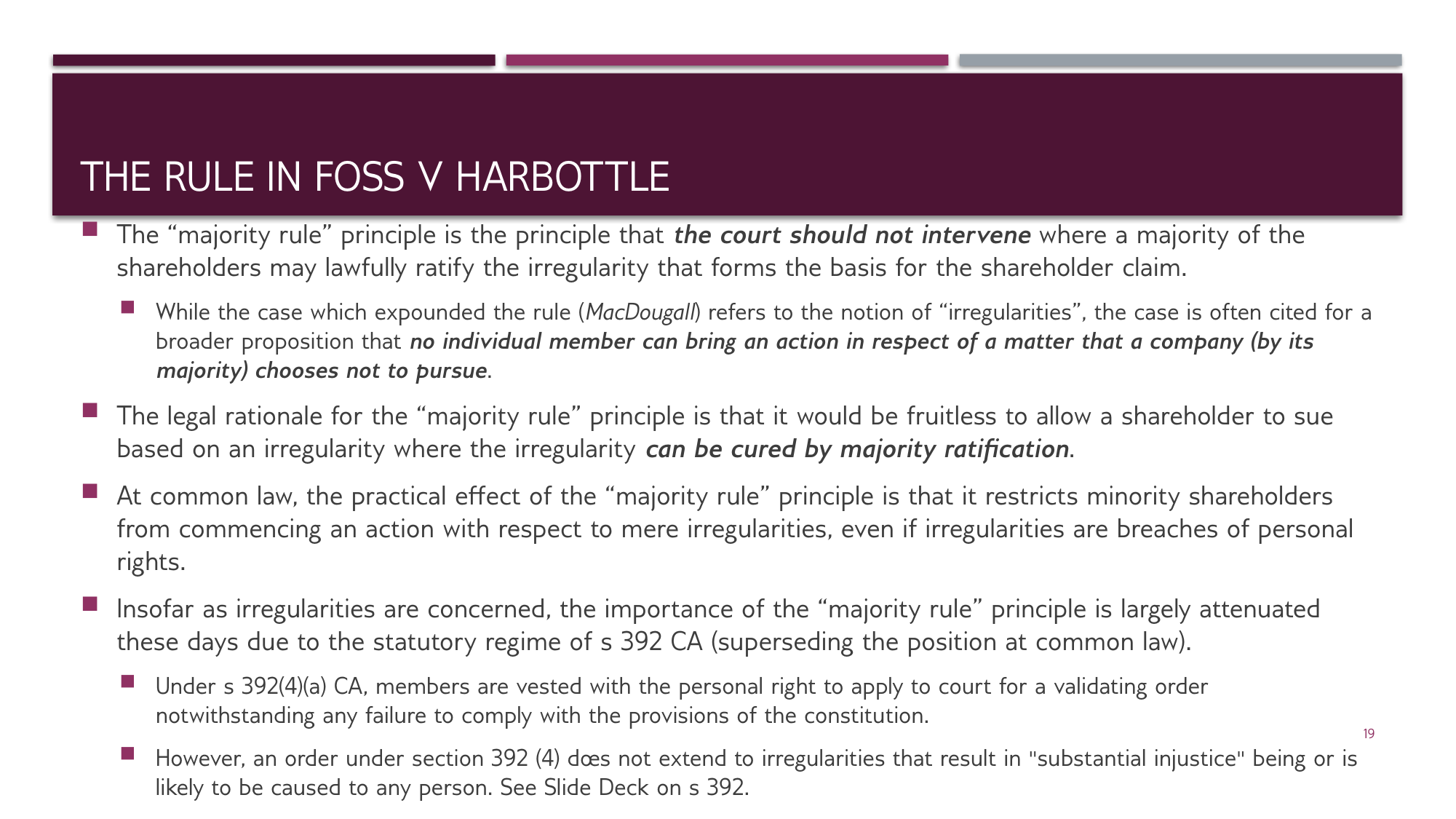

# The rule in foss v harbottle
The “majority rule” principle is the principle that the court should not intervene where a majority of the shareholders may lawfully ratify the irregularity that forms the basis for the shareholder claim.
While the case which expounded the rule (MacDougall) refers to the notion of “irregularities”, the case is often cited for a broader proposition that no individual member can bring an action in respect of a matter that a company (by its majority) chooses not to pursue.
The legal rationale for the “majority rule” principle is that it would be fruitless to allow a shareholder to sue based on an irregularity where the irregularity can be cured by majority ratification.
At common law, the practical effect of the “majority rule” principle is that it restricts minority shareholders from commencing an action with respect to mere irregularities, even if irregularities are breaches of personal rights.
Insofar as irregularities are concerned, the importance of the “majority rule” principle is largely attenuated these days due to the statutory regime of s 392 CA (superseding the position at common law).
Under s 392(4)(a) CA, members are vested with the personal right to apply to court for a validating order notwithstanding any failure to comply with the provisions of the constitution.
However, an order under section 392 (4) does not extend to irregularities that result in "substantial injustice" being or is likely to be caused to any person. See Slide Deck on s 392.
19